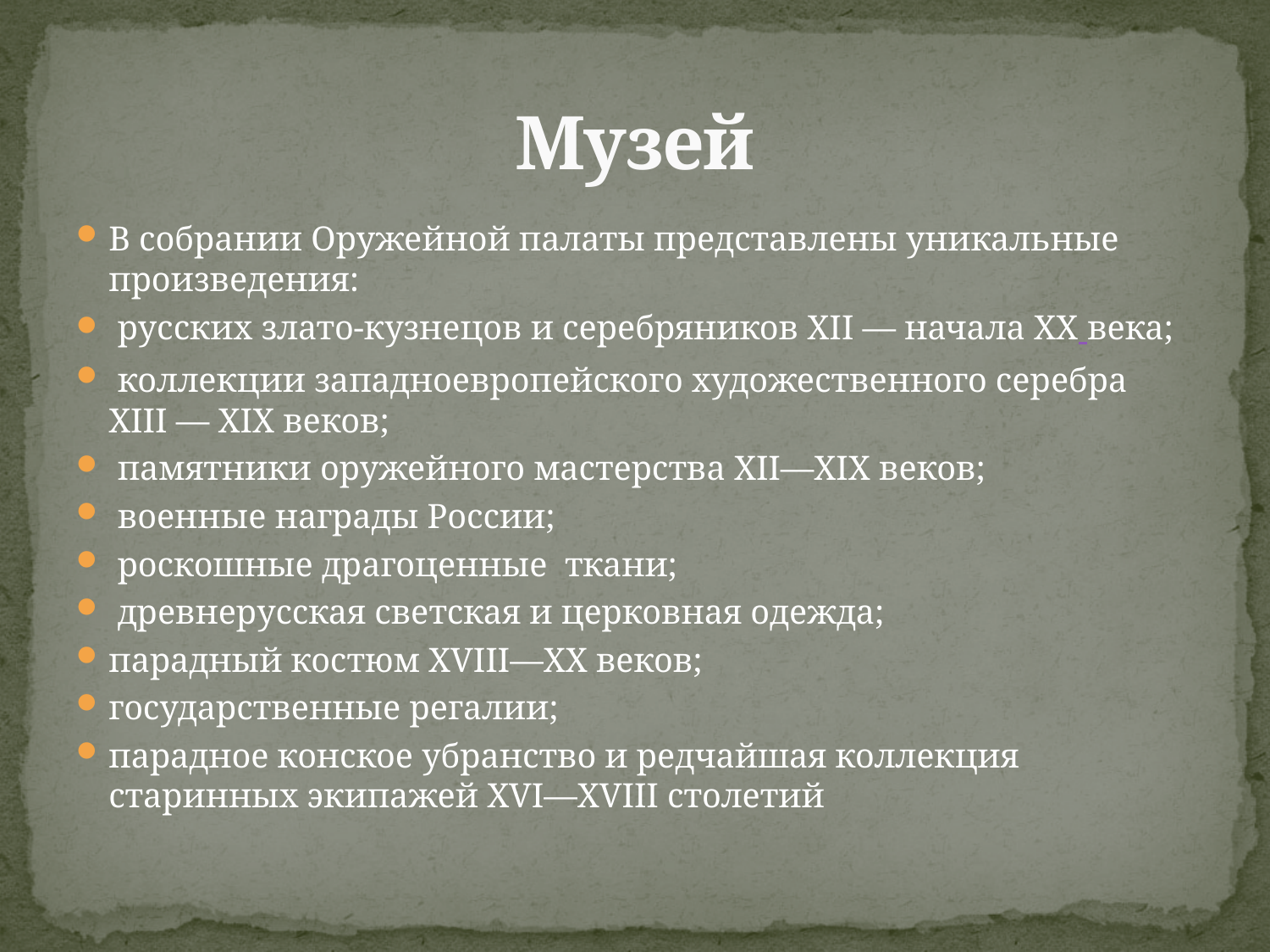

# Музей
В собрании Оружейной палаты представлены уникальные произведения:
 русских злато-кузнецов и серебряников XII — начала XX века;
 коллекции западноевропейского художественного серебра XIII — XIX веков;
 памятники оружейного мастерства XII—XIX веков;
 военные награды России;
 роскошные драгоценные  ткани;
 древнерусская светская и церковная одежда;
парадный костюм XVIII—XX веков;
государственные регалии;
парадное конское убранство и редчайшая коллекция старинных экипажей XVI—XVIII столетий